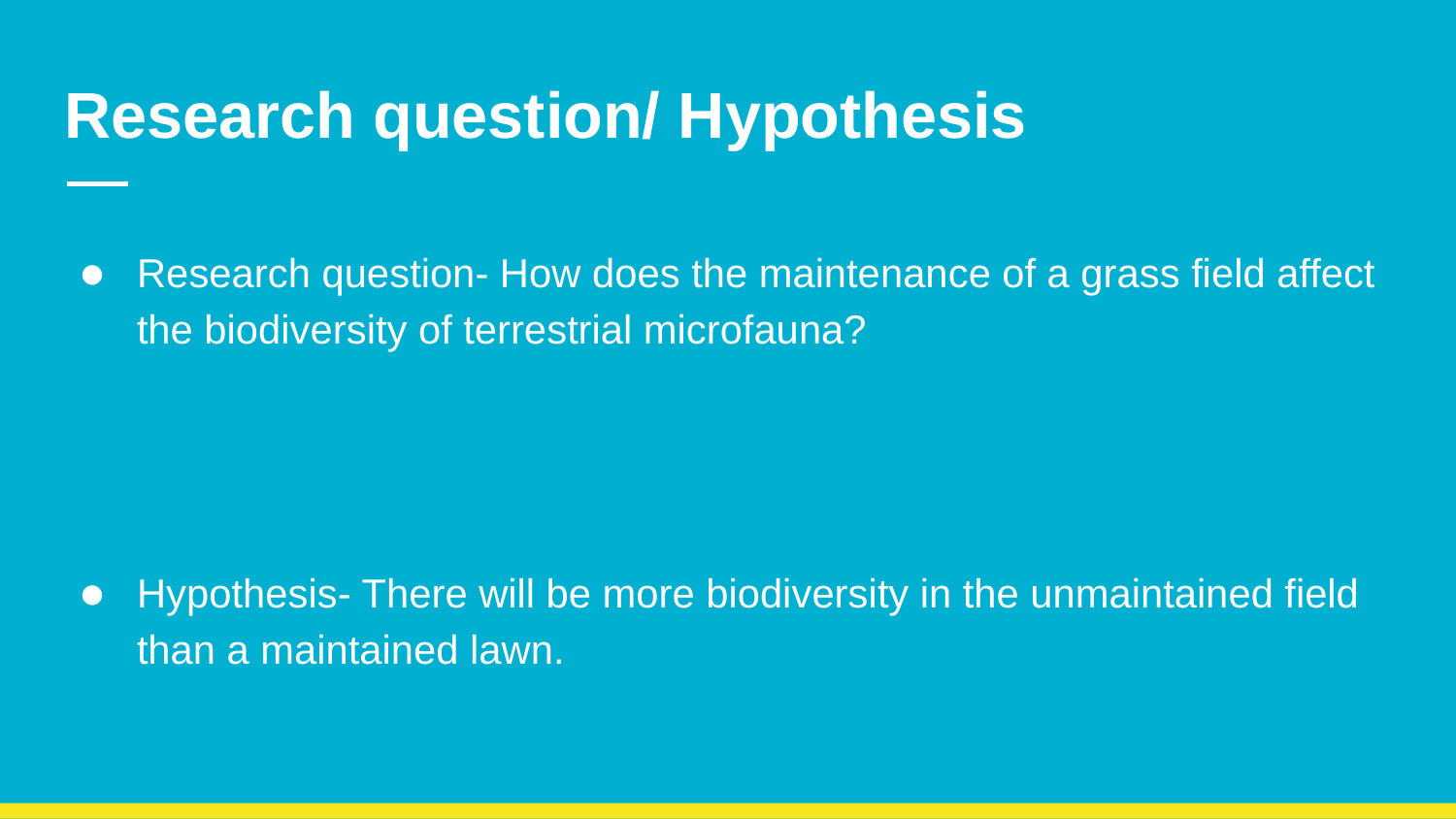

# Research question/ Hypothesis
Research question- How does the maintenance of a grass field affect the biodiversity of terrestrial microfauna?

Hypothesis- There will be more biodiversity in the unmaintained field than a maintained lawn.